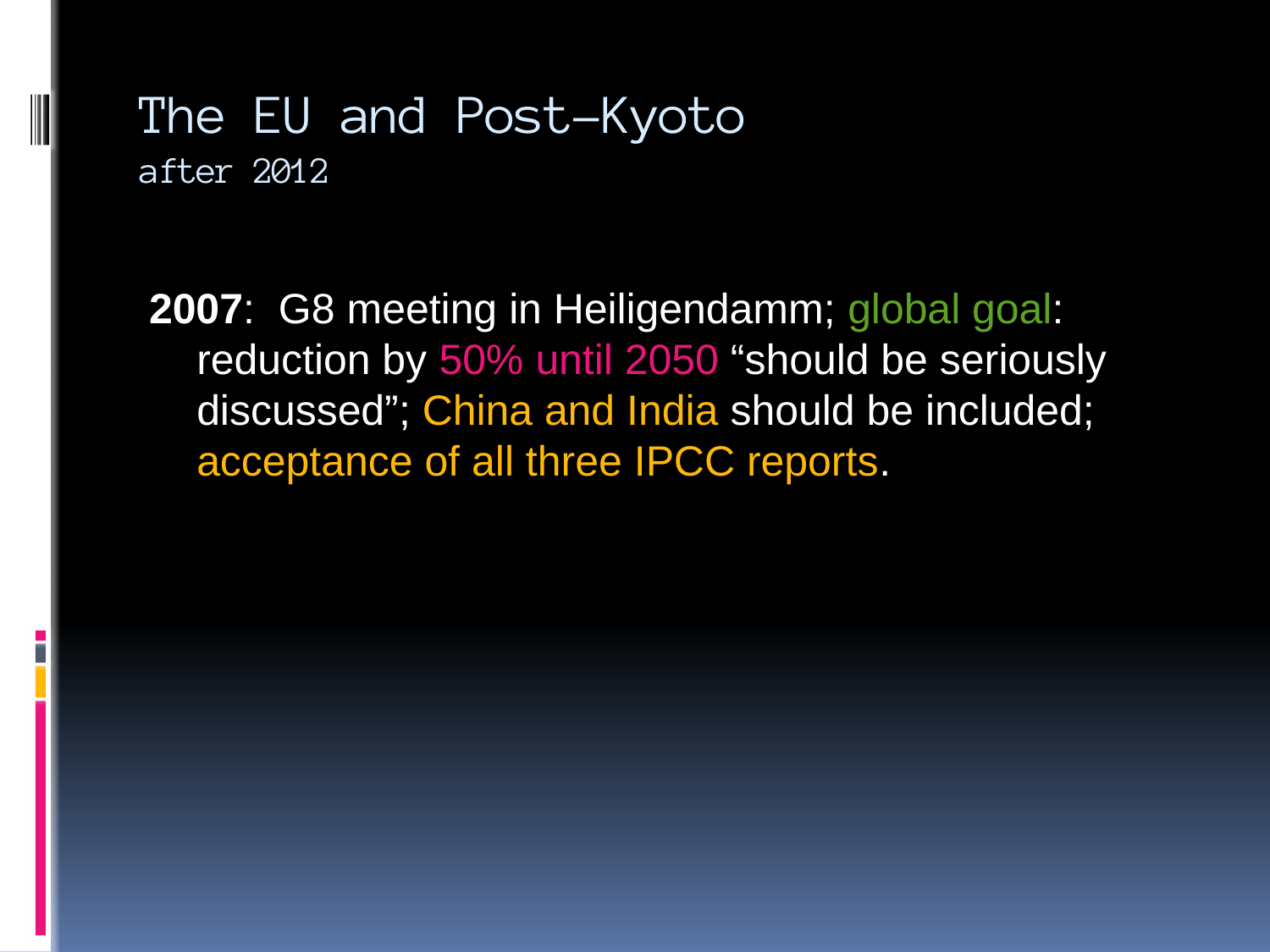

# The EU and Post-Kyoto after 2012
2007:  G8 meeting in Heiligendamm; global goal: reduction by 50% until 2050 “should be seriously discussed”; China and India should be included; acceptance of all three IPCC reports.